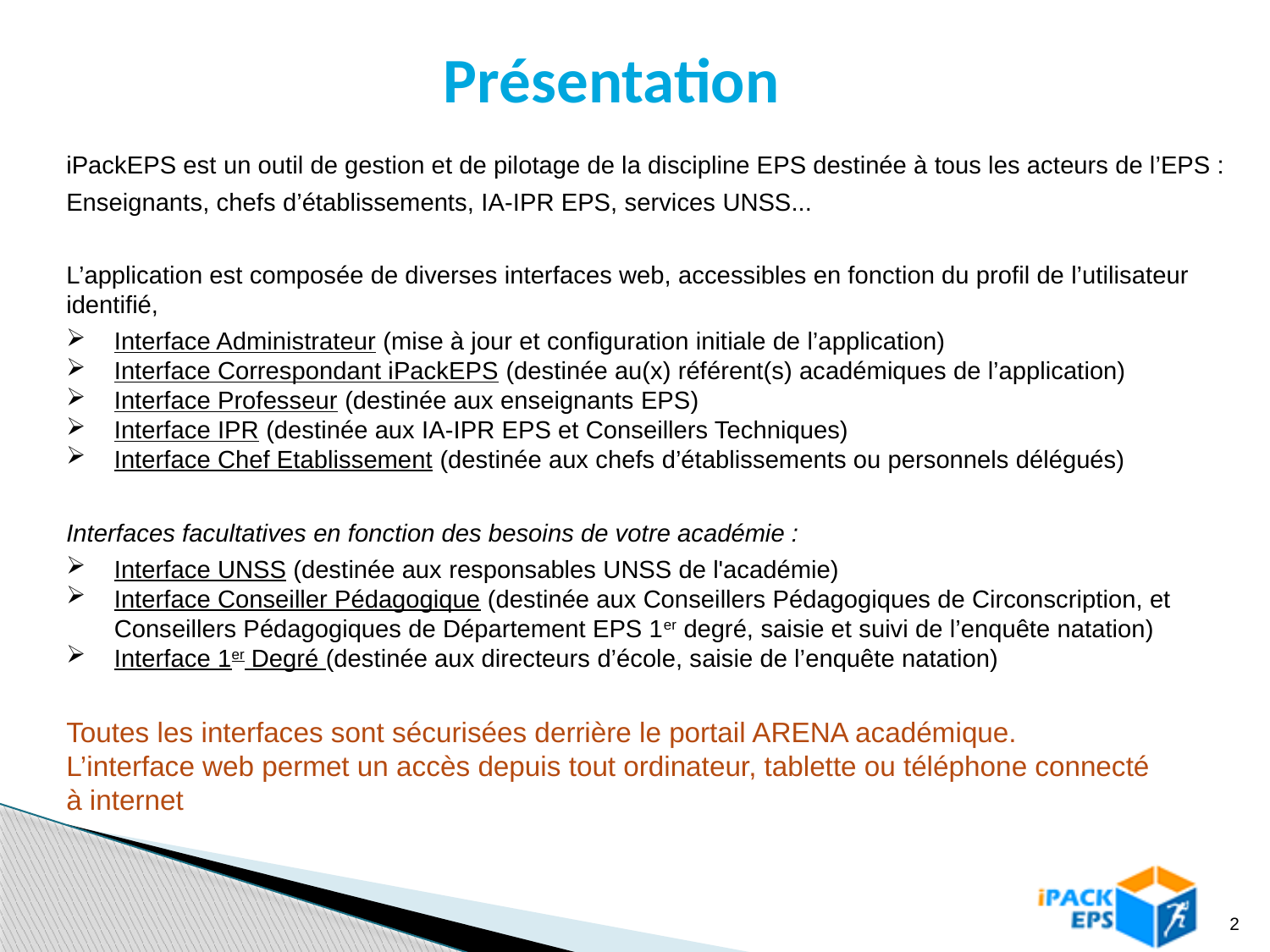

Présentation
iPackEPS est un outil de gestion et de pilotage de la discipline EPS destinée à tous les acteurs de l’EPS :
Enseignants, chefs d’établissements, IA-IPR EPS, services UNSS...

L’application est composée de diverses interfaces web, accessibles en fonction du profil de l’utilisateur identifié,
Interface Administrateur (mise à jour et configuration initiale de l’application)
Interface Correspondant iPackEPS (destinée au(x) référent(s) académiques de l’application)
Interface Professeur (destinée aux enseignants EPS)
Interface IPR (destinée aux IA-IPR EPS et Conseillers Techniques)
Interface Chef Etablissement (destinée aux chefs d’établissements ou personnels délégués)

Interfaces facultatives en fonction des besoins de votre académie :
Interface UNSS (destinée aux responsables UNSS de l'académie)
Interface Conseiller Pédagogique (destinée aux Conseillers Pédagogiques de Circonscription, et Conseillers Pédagogiques de Département EPS 1er degré, saisie et suivi de l’enquête natation)
Interface 1er Degré (destinée aux directeurs d’école, saisie de l’enquête natation)
Toutes les interfaces sont sécurisées derrière le portail ARENA académique.
L’interface web permet un accès depuis tout ordinateur, tablette ou téléphone connecté à internet

2